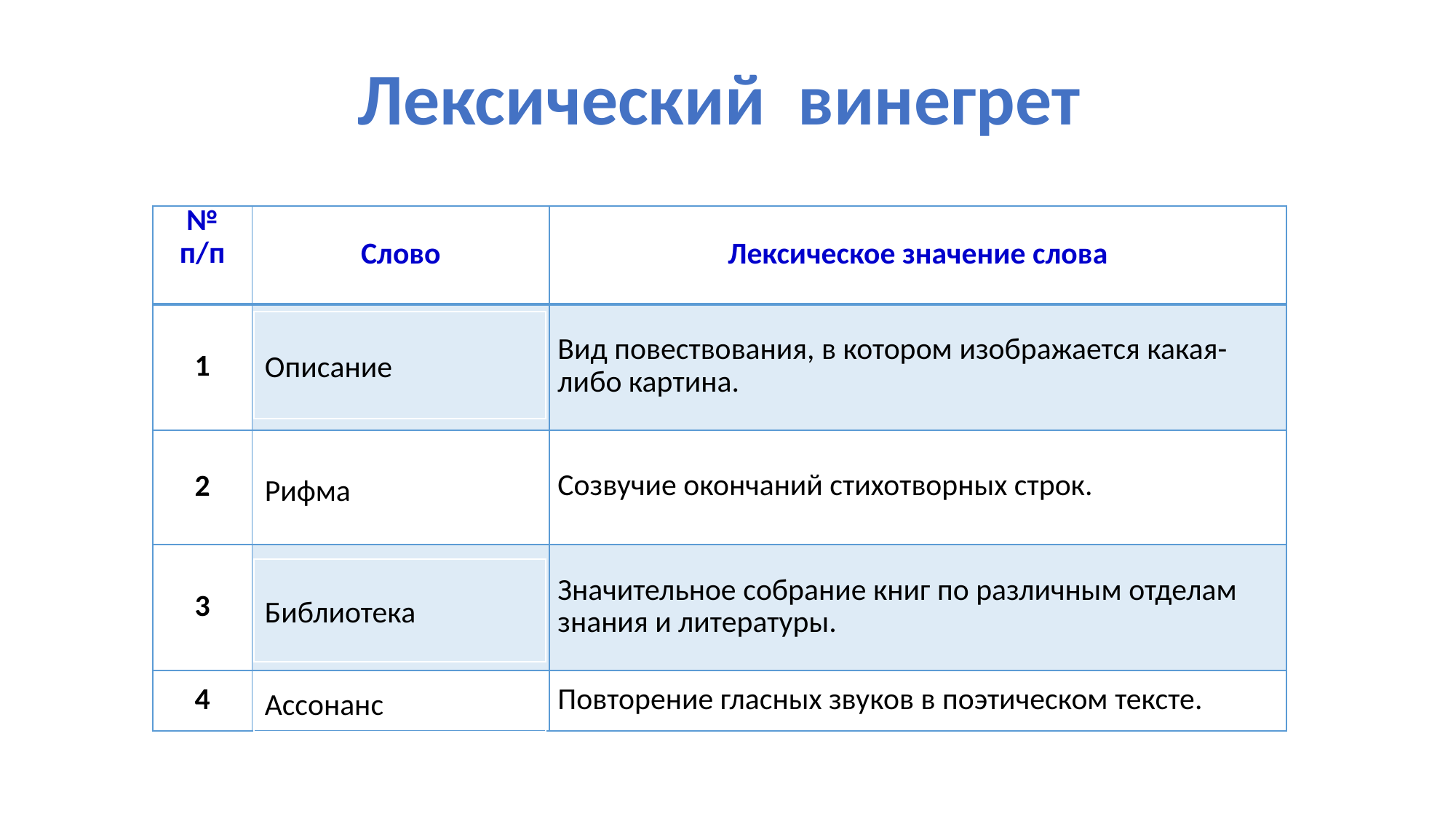

Лексический  винегрет
| № п/п | Слово | Лексическое значение слова |
| --- | --- | --- |
| 1 |  | Вид повествования, в котором изображается какая-либо картина. |
| 2 |  | Созвучие окончаний стихотворных строк. |
| 3 |  | Значительное собрание книг по различным отделам знания и литературы. |
| 4 |  | Повторение гласных звуков в поэтическом тексте. |
Описание
Рифма
Библиотека
Ассонанс